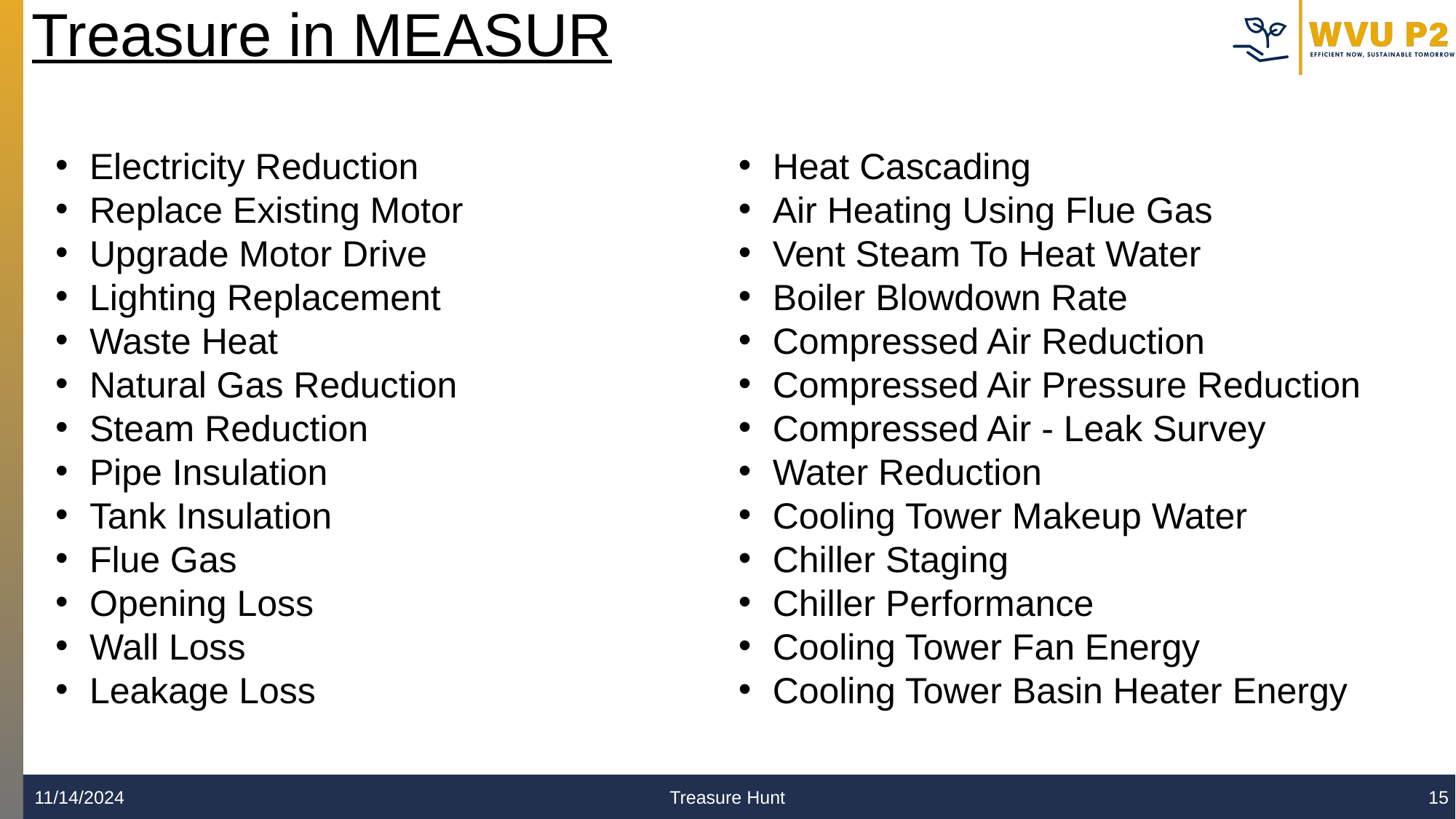

Treasure in MEASUR
Electricity Reduction
Replace Existing Motor
Upgrade Motor Drive
Lighting Replacement
Waste Heat
Natural Gas Reduction
Steam Reduction
Pipe Insulation
Tank Insulation
Flue Gas
Opening Loss
Wall Loss
Leakage Loss
Heat Cascading
Air Heating Using Flue Gas
Vent Steam To Heat Water
Boiler Blowdown Rate
Compressed Air Reduction
Compressed Air Pressure Reduction
Compressed Air - Leak Survey
Water Reduction
Cooling Tower Makeup Water
Chiller Staging
Chiller Performance
Cooling Tower Fan Energy
Cooling Tower Basin Heater Energy